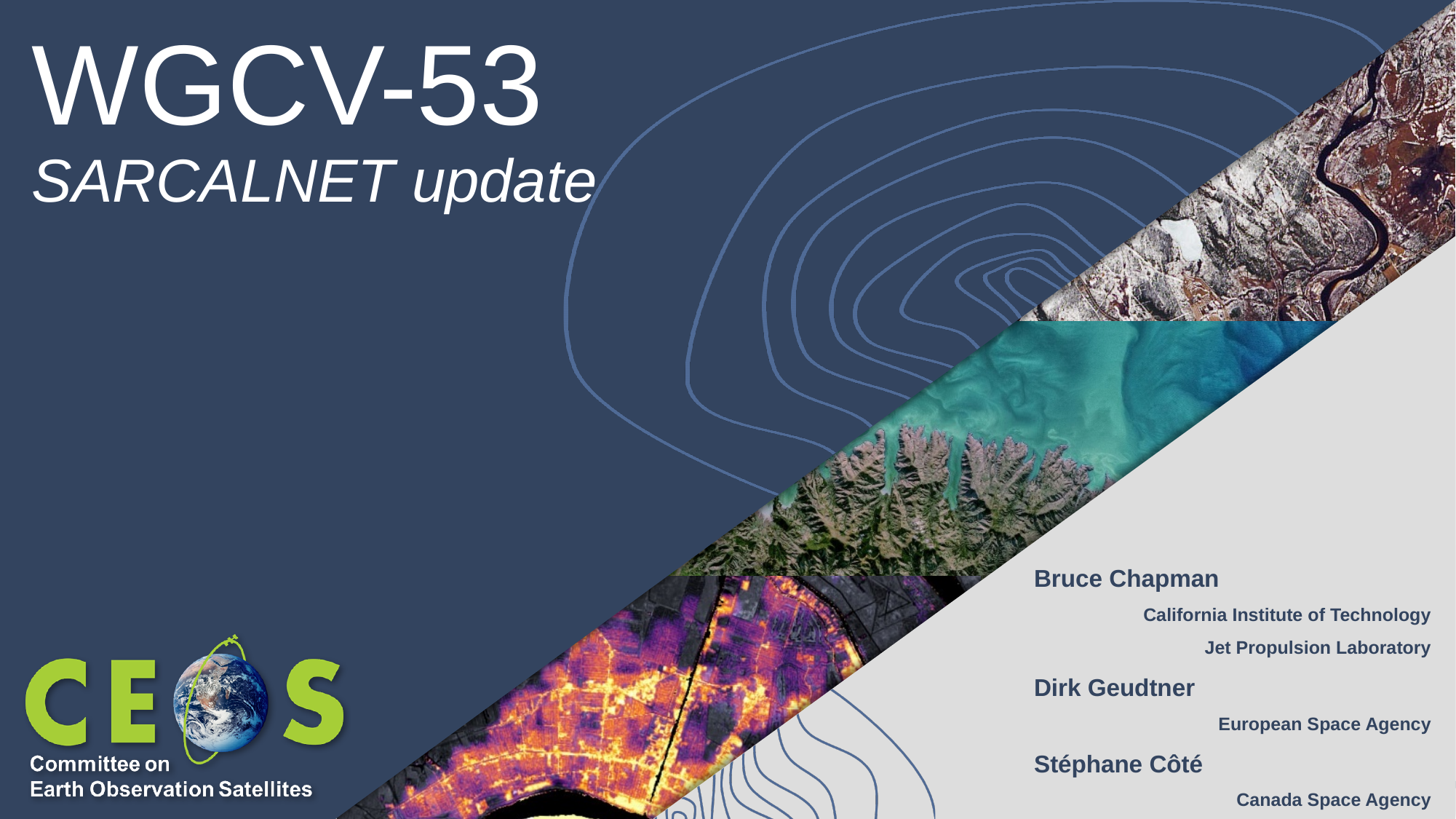

# WGCV-53
SARCALNET update
Bruce Chapman
California Institute of Technology
Jet Propulsion Laboratory
Dirk Geudtner
European Space Agency
Stéphane Côté
Canada Space Agency